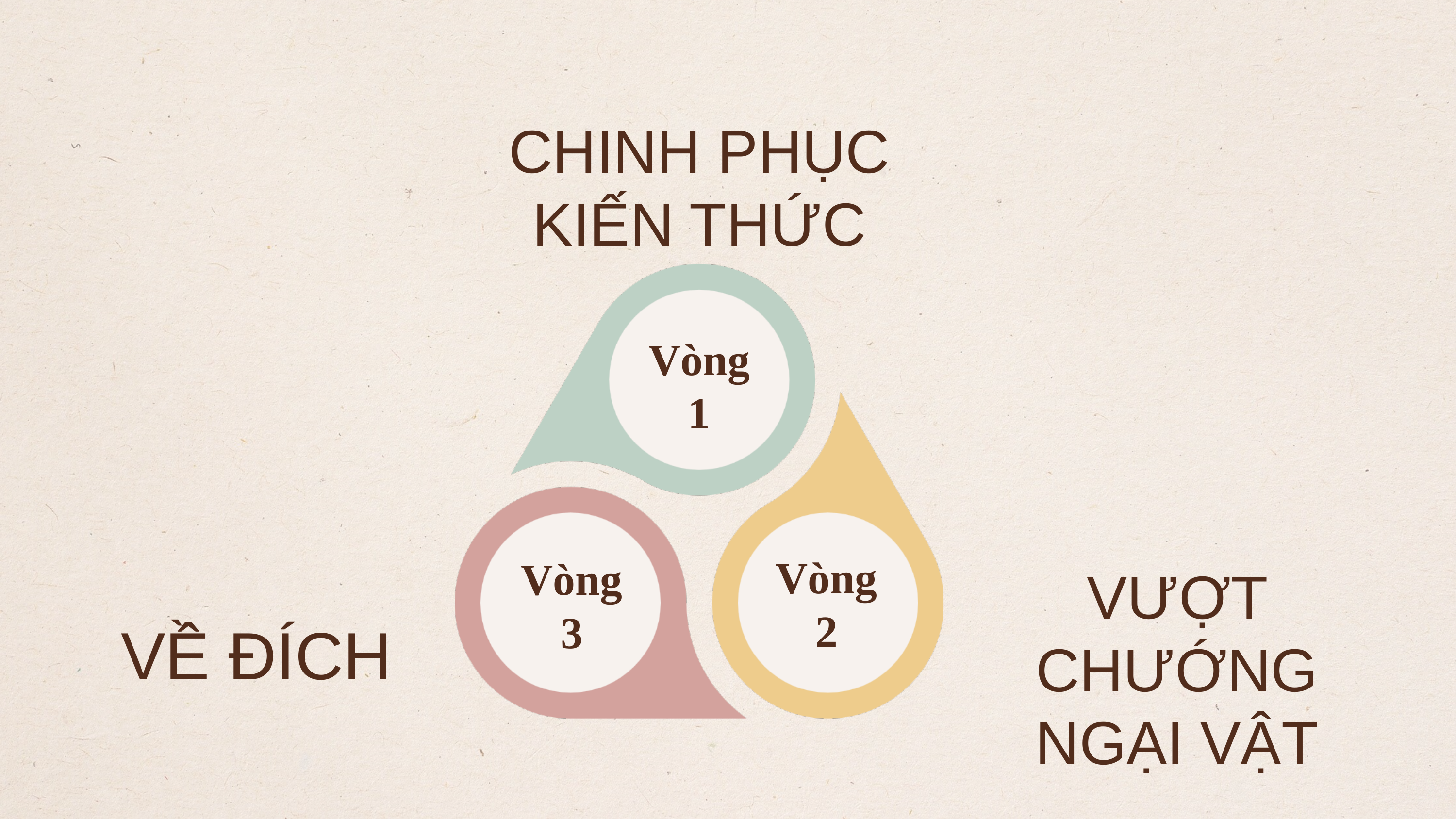

CHINH PHỤC KIẾN THỨC

Vòng 1
Vòng 2
Vòng 3
VƯỢT CHƯỚNG NGẠI VẬT
VỀ ĐÍCH